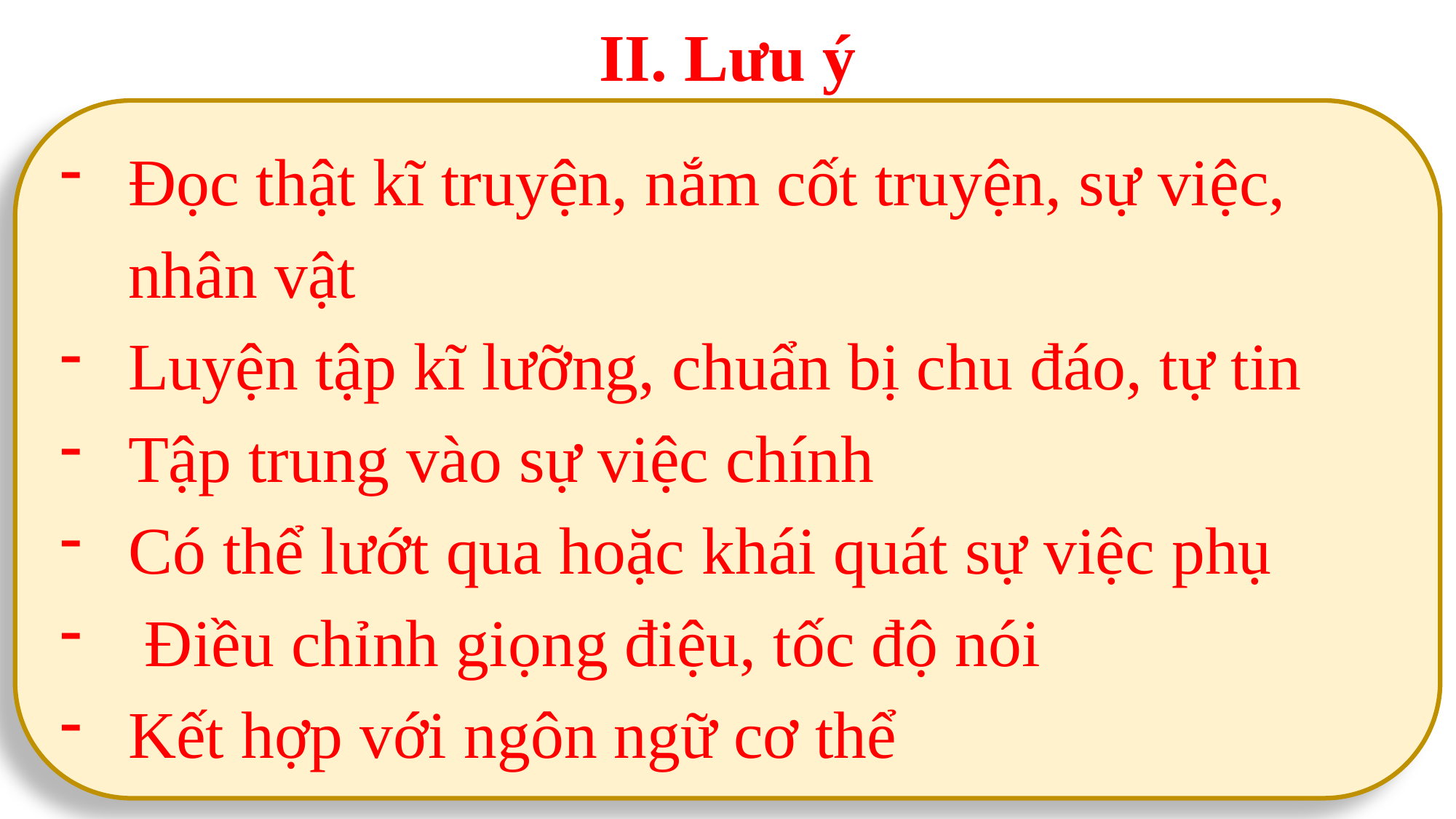

II. Lưu ý
Đọc thật kĩ truyện, nắm cốt truyện, sự việc, nhân vật
Luyện tập kĩ lưỡng, chuẩn bị chu đáo, tự tin
Tập trung vào sự việc chính
Có thể lướt qua hoặc khái quát sự việc phụ
 Điều chỉnh giọng điệu, tốc độ nói
Kết hợp với ngôn ngữ cơ thể